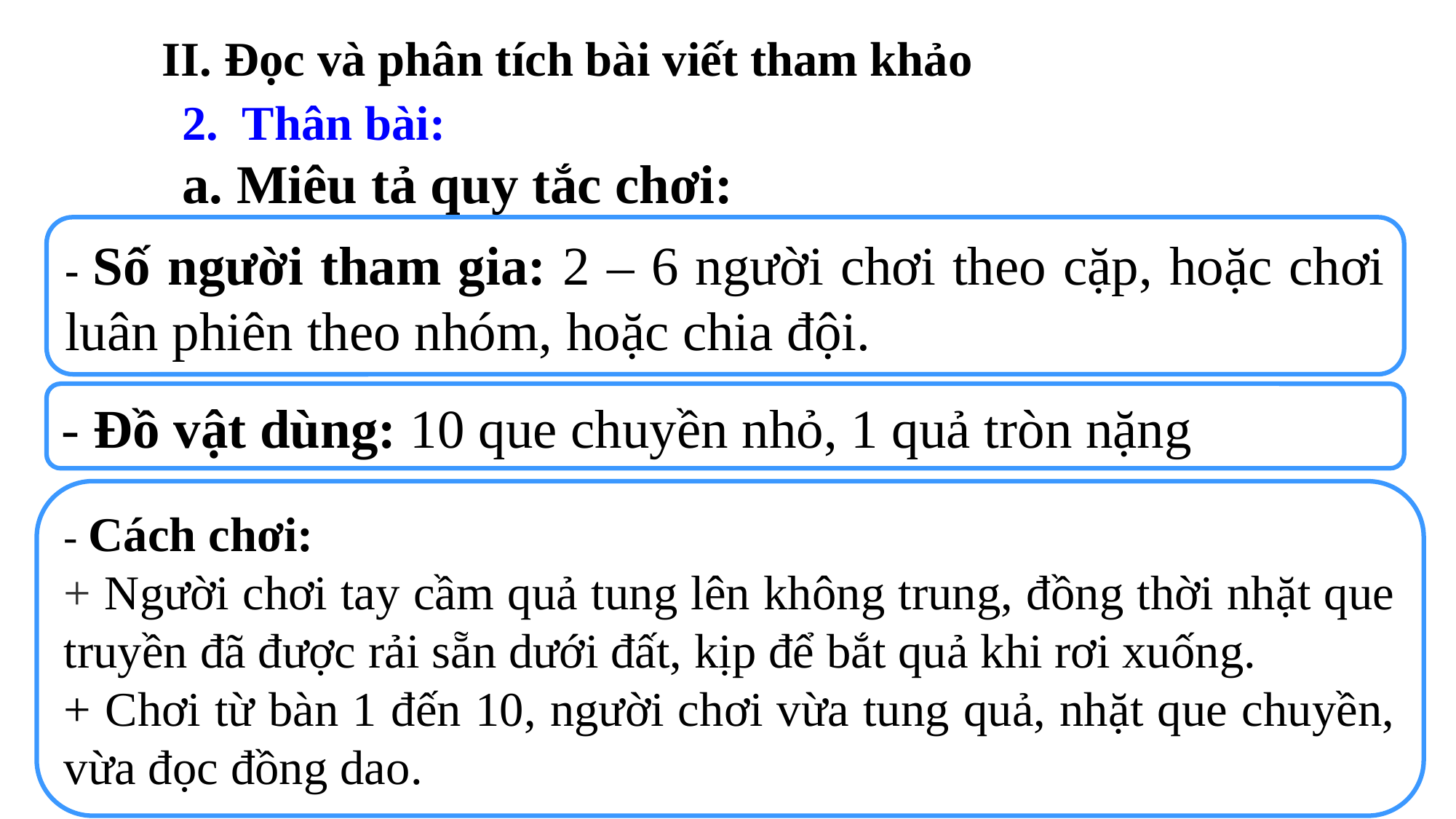

II. Đọc và phân tích bài viết tham khảo
2.  Thân bài:
a. Miêu tả quy tắc chơi:
- Số người tham gia: 2 – 6 người chơi theo cặp, hoặc chơi luân phiên theo nhóm, hoặc chia đội.
- Đồ vật dùng: 10 que chuyền nhỏ, 1 quả tròn nặng
- Cách chơi:
+ Người chơi tay cầm quả tung lên không trung, đồng thời nhặt que truyền đã được rải sẵn dưới đất, kịp để bắt quả khi rơi xuống.
+ Chơi từ bàn 1 đến 10, người chơi vừa tung quả, nhặt que chuyền, vừa đọc đồng dao.